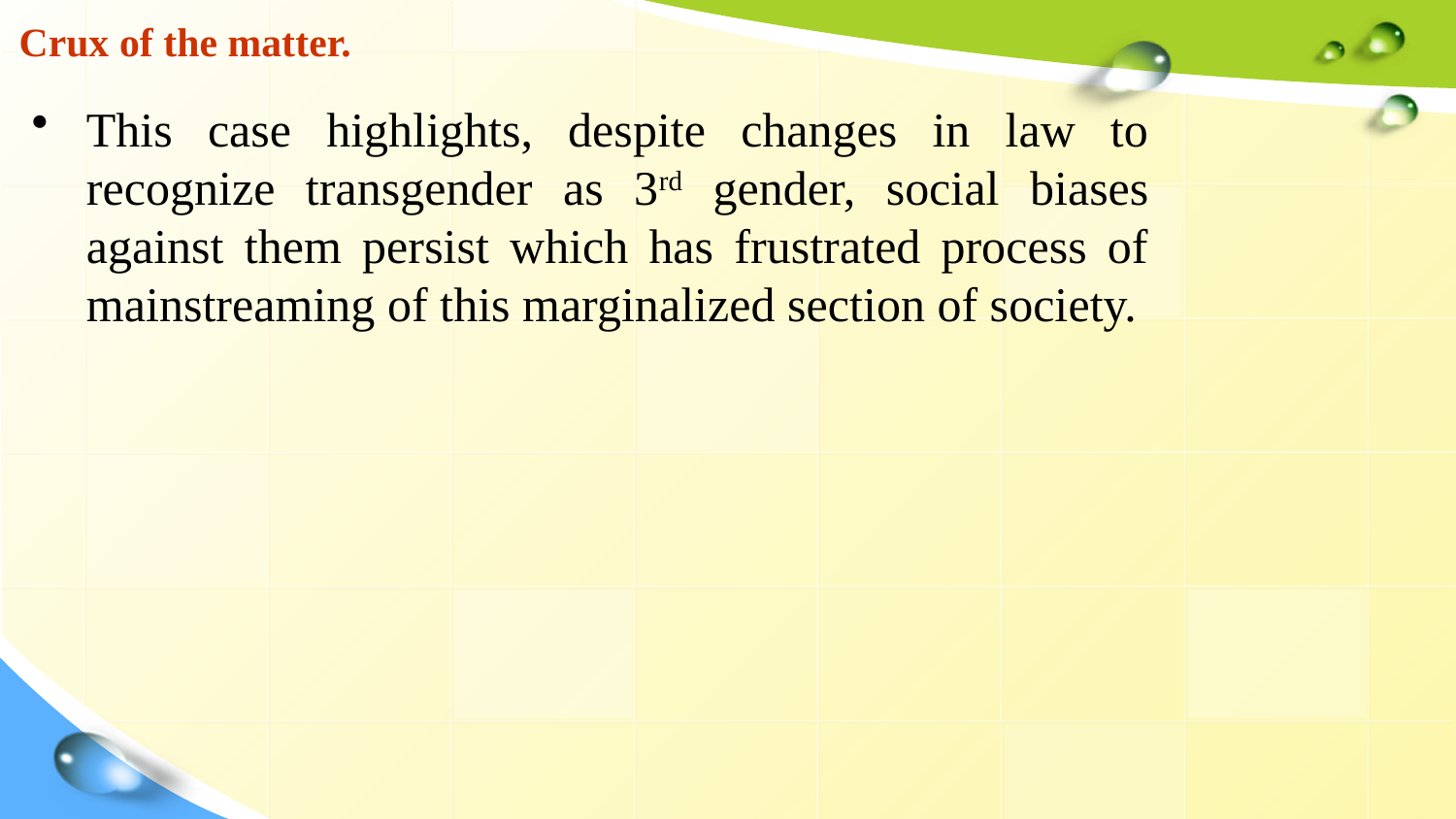

# Crux of the matter.
This case highlights, despite changes in law to recognize transgender as 3rd gender, social biases against them persist which has frustrated process of mainstreaming of this marginalized section of society.